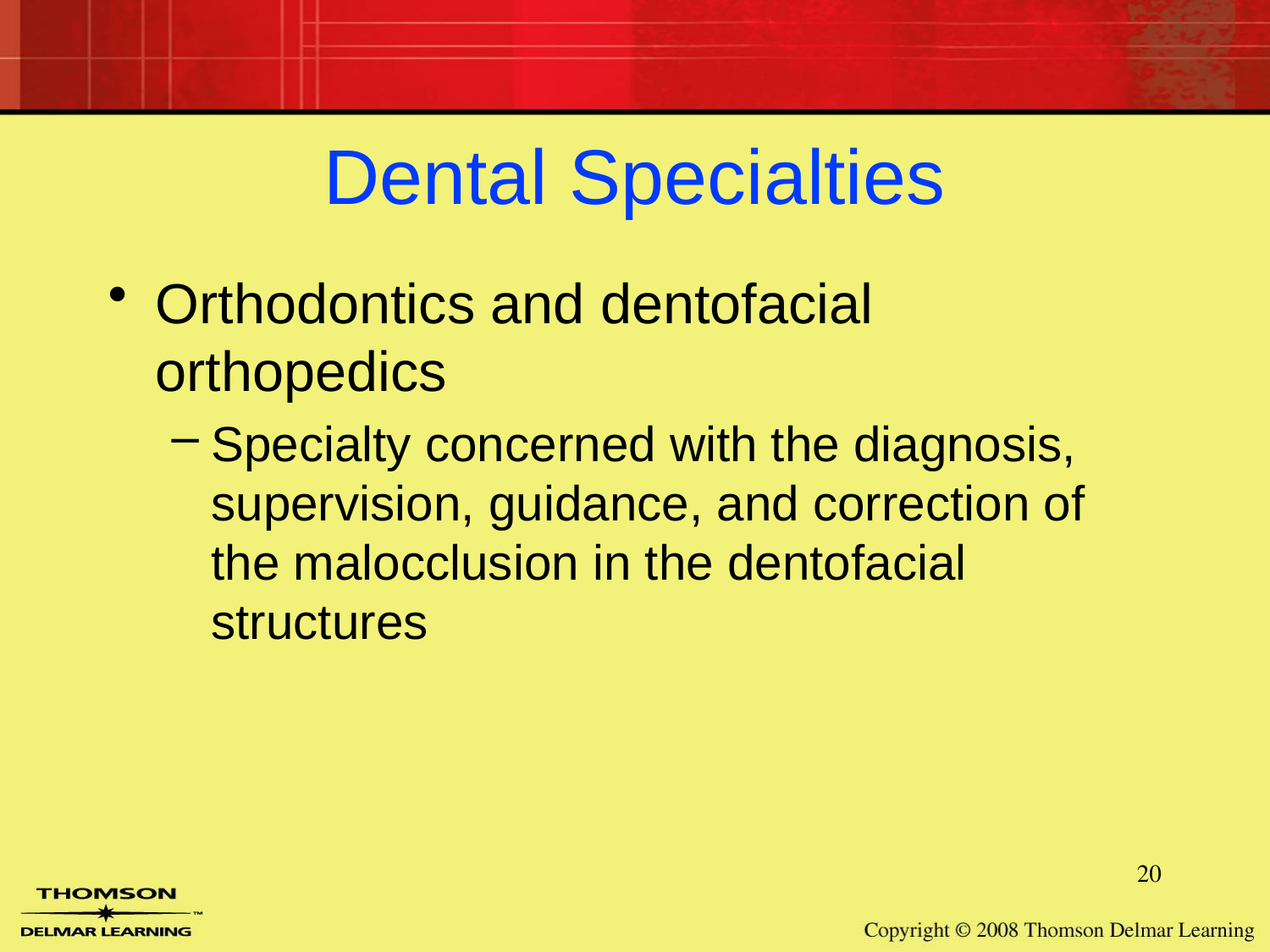

# Dental Specialties
Orthodontics and dentofacial orthopedics
Specialty concerned with the diagnosis, supervision, guidance, and correction of the malocclusion in the dentofacial structures
20